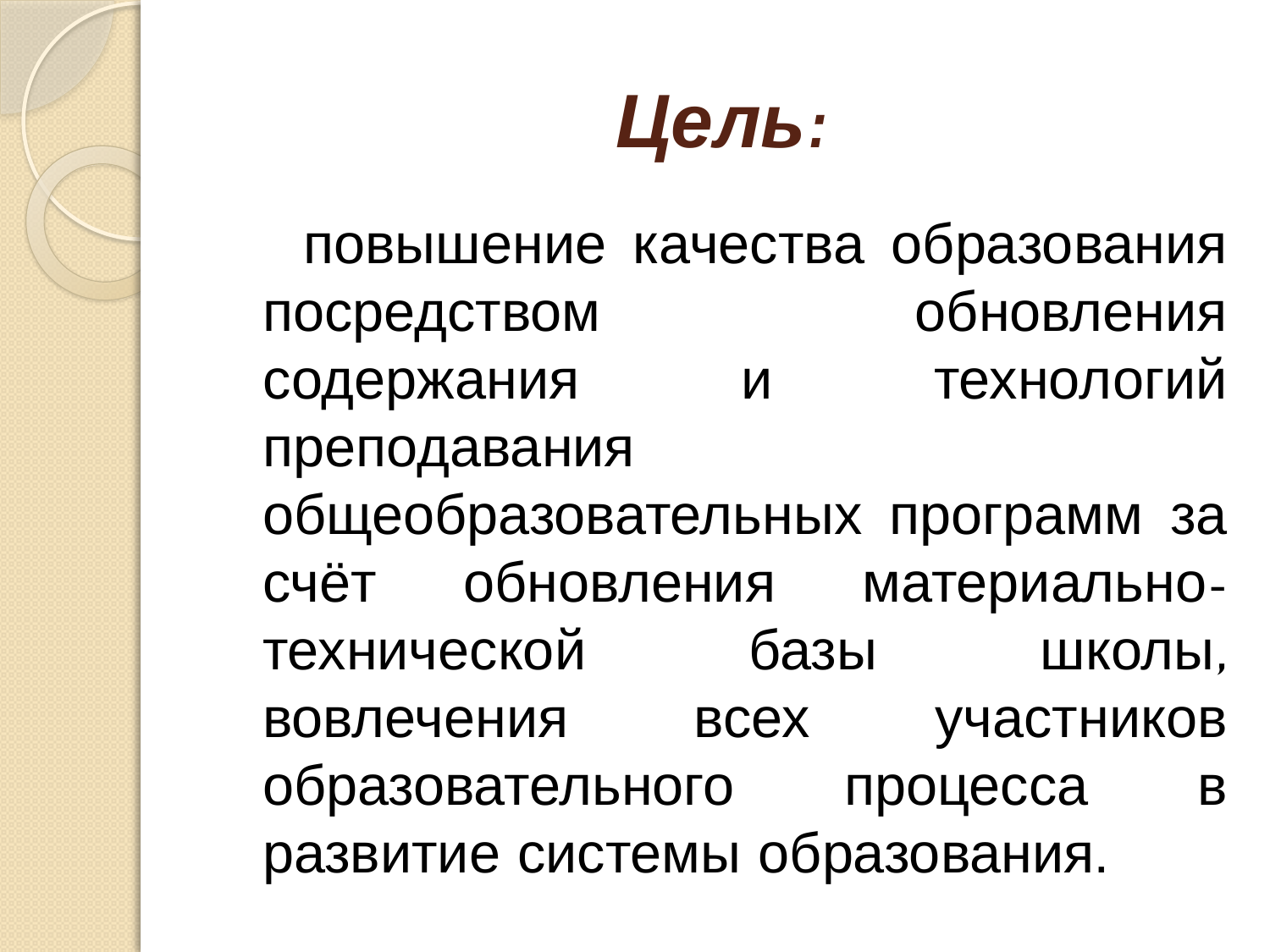

# Цель:
   повышение качества образования посредством обновления содержания и технологий преподавания общеобразовательных программ за счёт обновления материально-технической базы школы, вовлечения всех участников образовательного процесса в развитие системы образования.